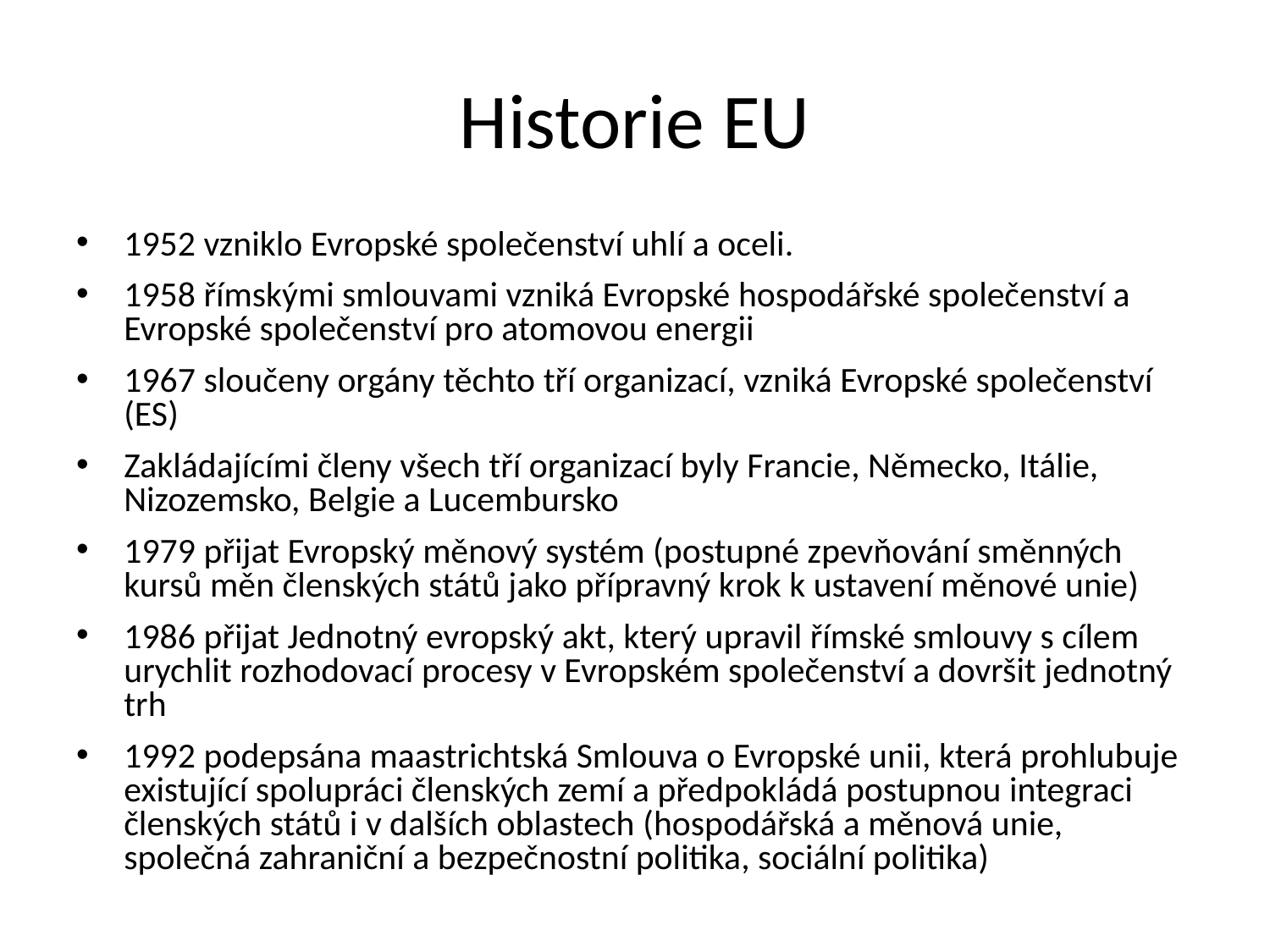

# Historie EU
1952 vzniklo Evropské společenství uhlí a oceli.
1958 římskými smlouvami vzniká Evropské hospodářské společenství a Evropské společenství pro atomovou energii
1967 sloučeny orgány těchto tří organizací, vzniká Evropské společenství (ES)
Zakládajícími členy všech tří organizací byly Francie, Německo, Itálie, Nizozemsko, Belgie a Lucembursko
1979 přijat Evropský měnový systém (postupné zpevňování směnných kursů měn členských států jako přípravný krok k ustavení měnové unie)
1986 přijat Jednotný evropský akt, který upravil římské smlouvy s cílem urychlit rozhodovací procesy v Evropském společenství a dovršit jednotný trh
1992 podepsána maastrichtská Smlouva o Evropské unii, která prohlubuje existující spolupráci členských zemí a předpokládá postupnou integraci členských států i v dalších oblastech (hospodářská a měnová unie, společná zahraniční a bezpečnostní politika, sociální politika)